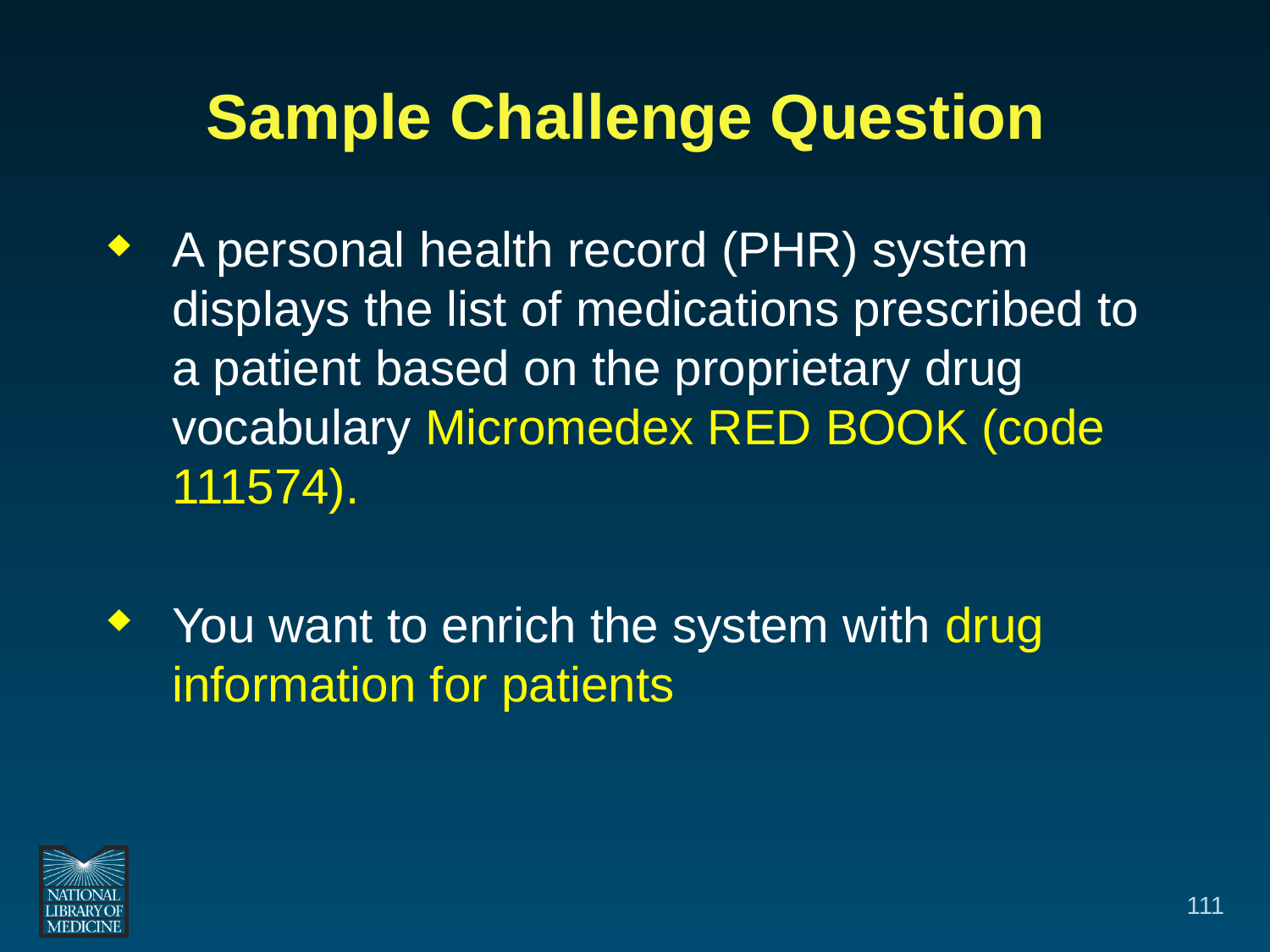

# Sample Challenge Question
A personal health record (PHR) system displays the list of medications prescribed to a patient based on the proprietary drug vocabulary Micromedex RED BOOK (code 111574).

You want to enrich the system with drug information for patients
111